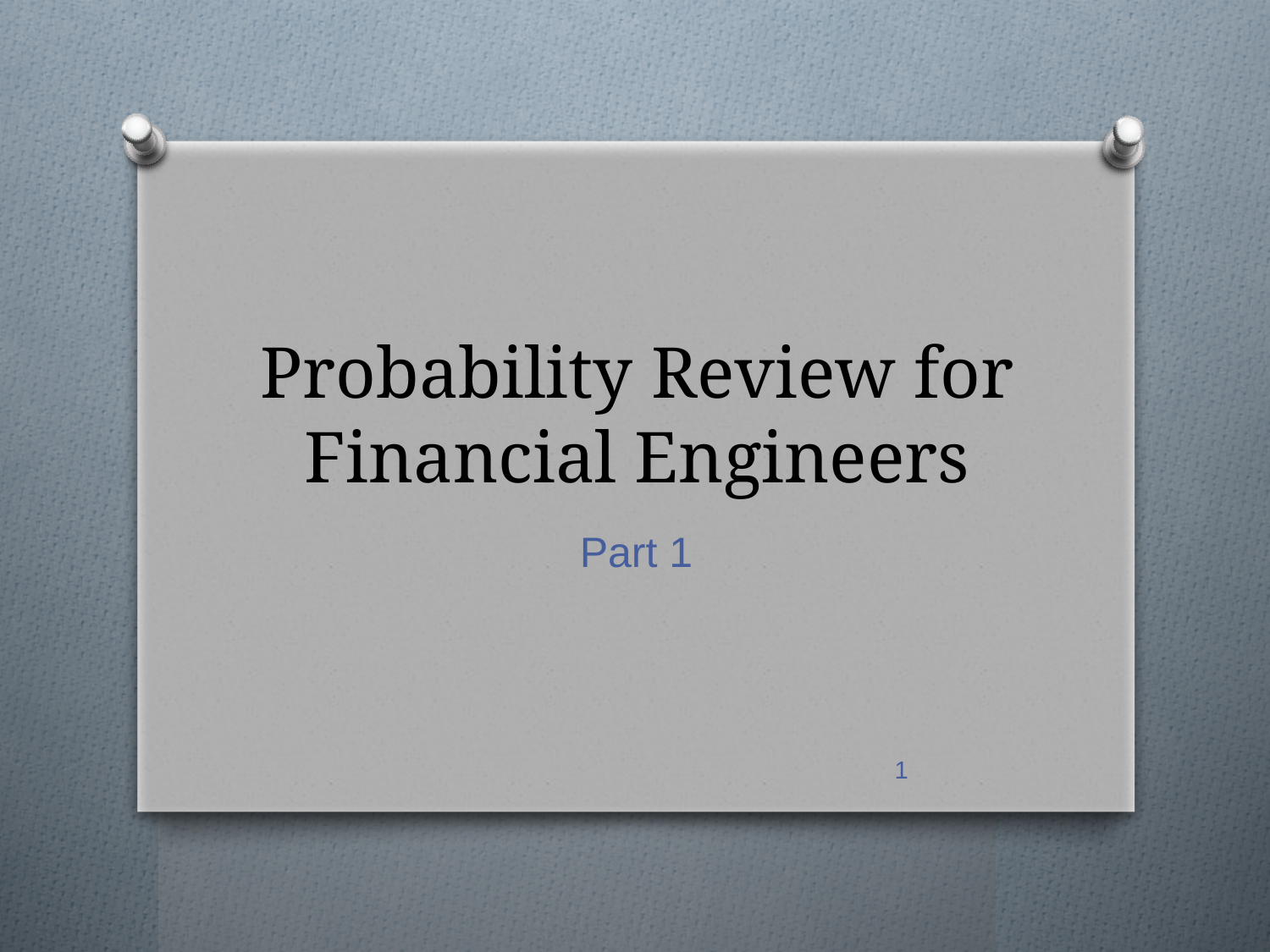

# Probability Review for Financial Engineers
Part 1
1